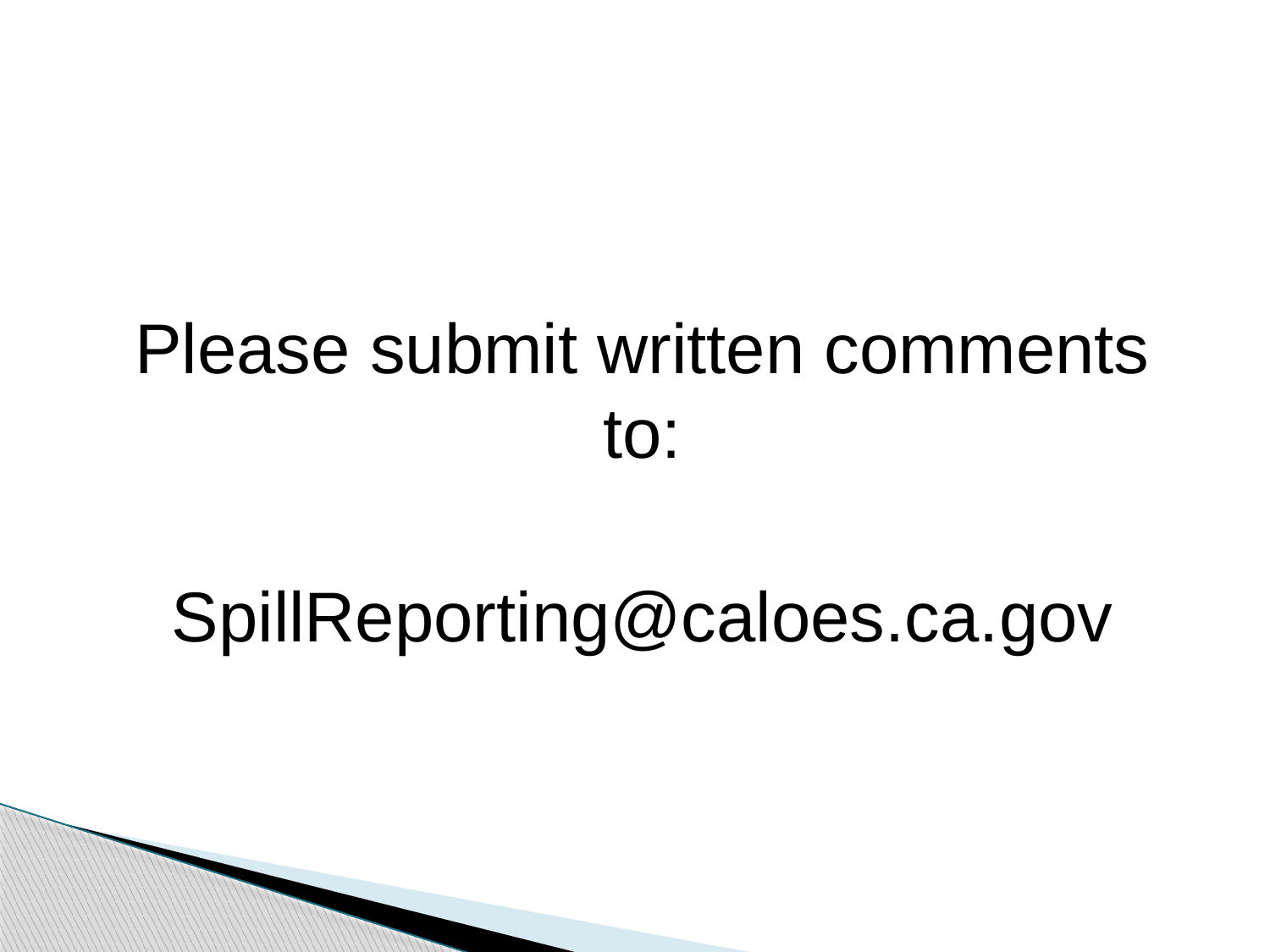

#

Please submit written comments to:

SpillReporting@caloes.ca.gov